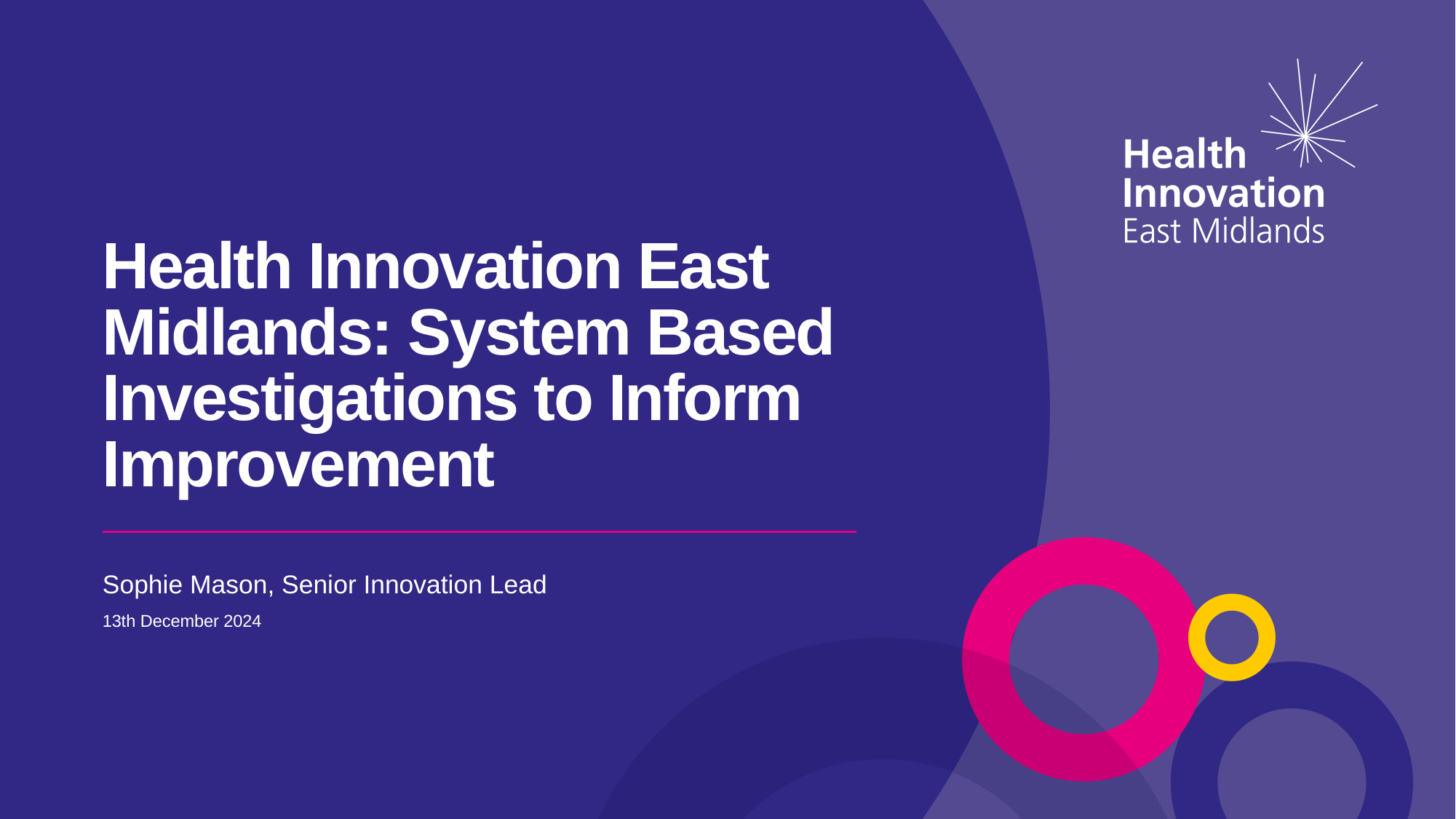

# Health Innovation East Midlands: System Based Investigations to Inform Improvement
Sophie Mason, Senior Innovation Lead
13th December 2024